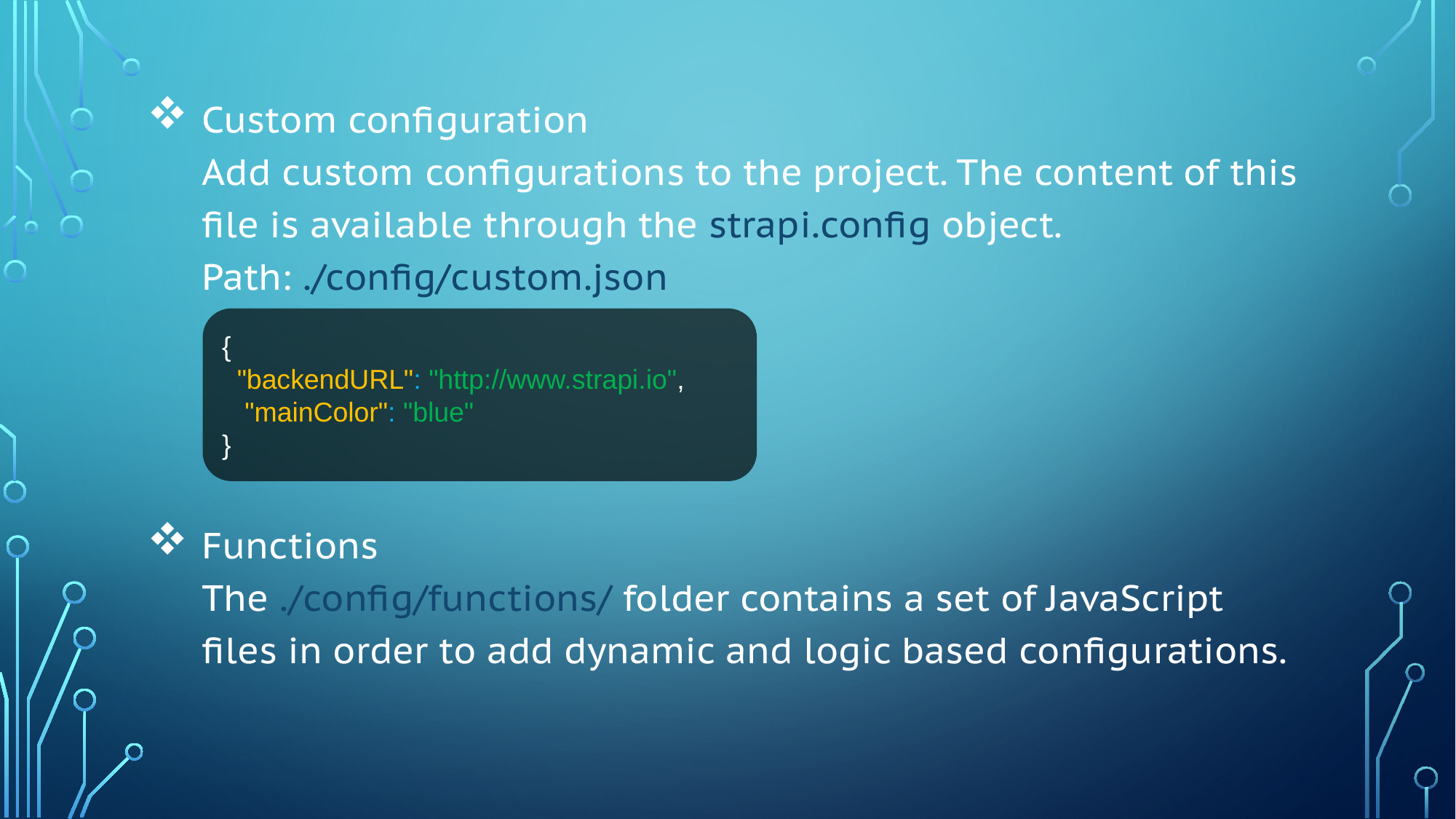

Custom configuration
Add custom configurations to the project. The content of this file is available through the strapi.config object.
Path: ./config/custom.json
Functions
The ./config/functions/ folder contains a set of JavaScript files in order to add dynamic and logic based configurations.
{
  "backendURL": "http://www.strapi.io",
   "mainColor": "blue"
}